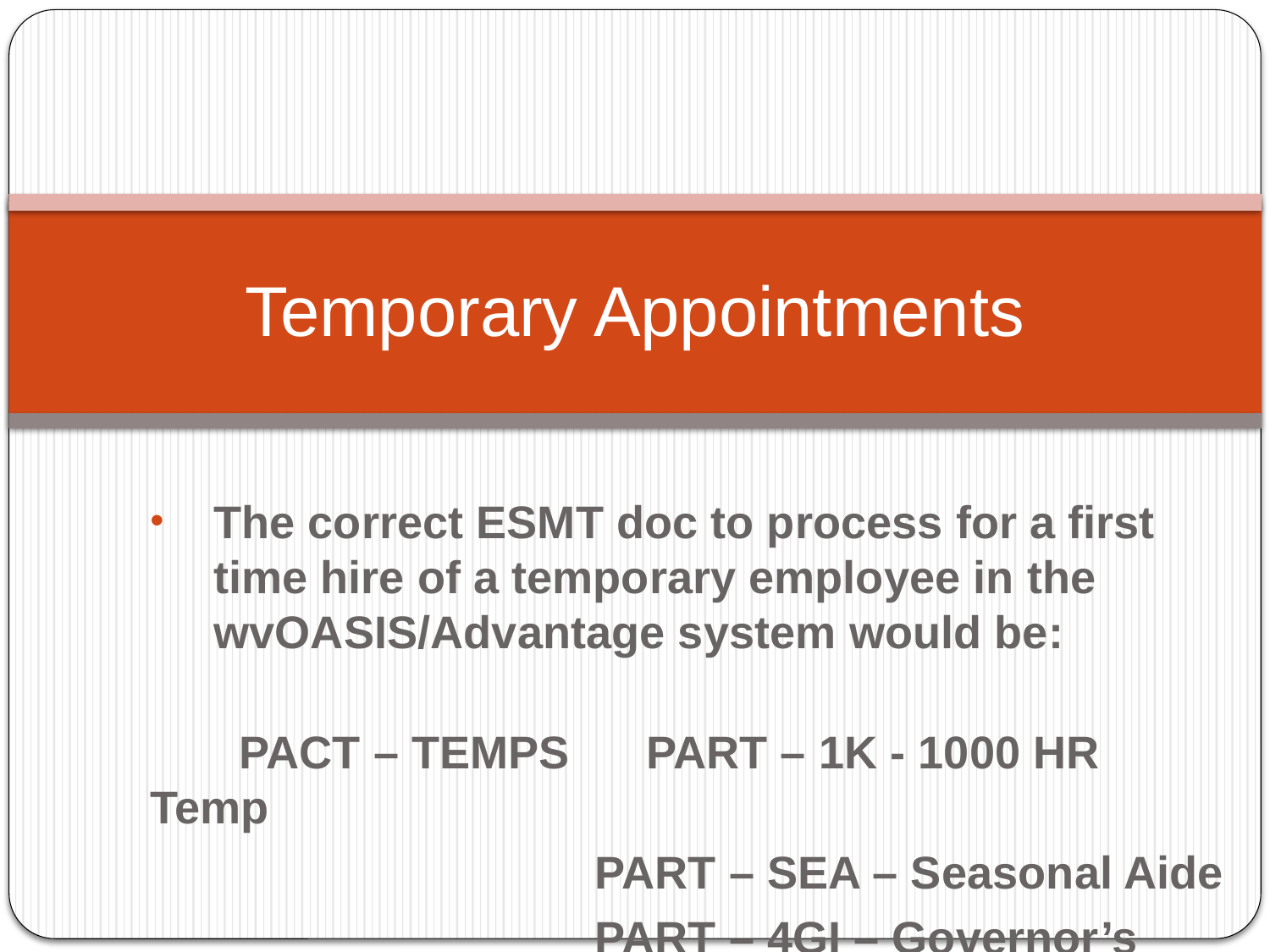

# Temporary Appointments
The correct ESMT doc to process for a first time hire of a temporary employee in the wvOASIS/Advantage system would be:
       PACT – TEMPS      PART – 1K - 1000 HR Temp
		               PART – SEA – Seasonal Aide
		               PART – 4GI – Governor’s Intern